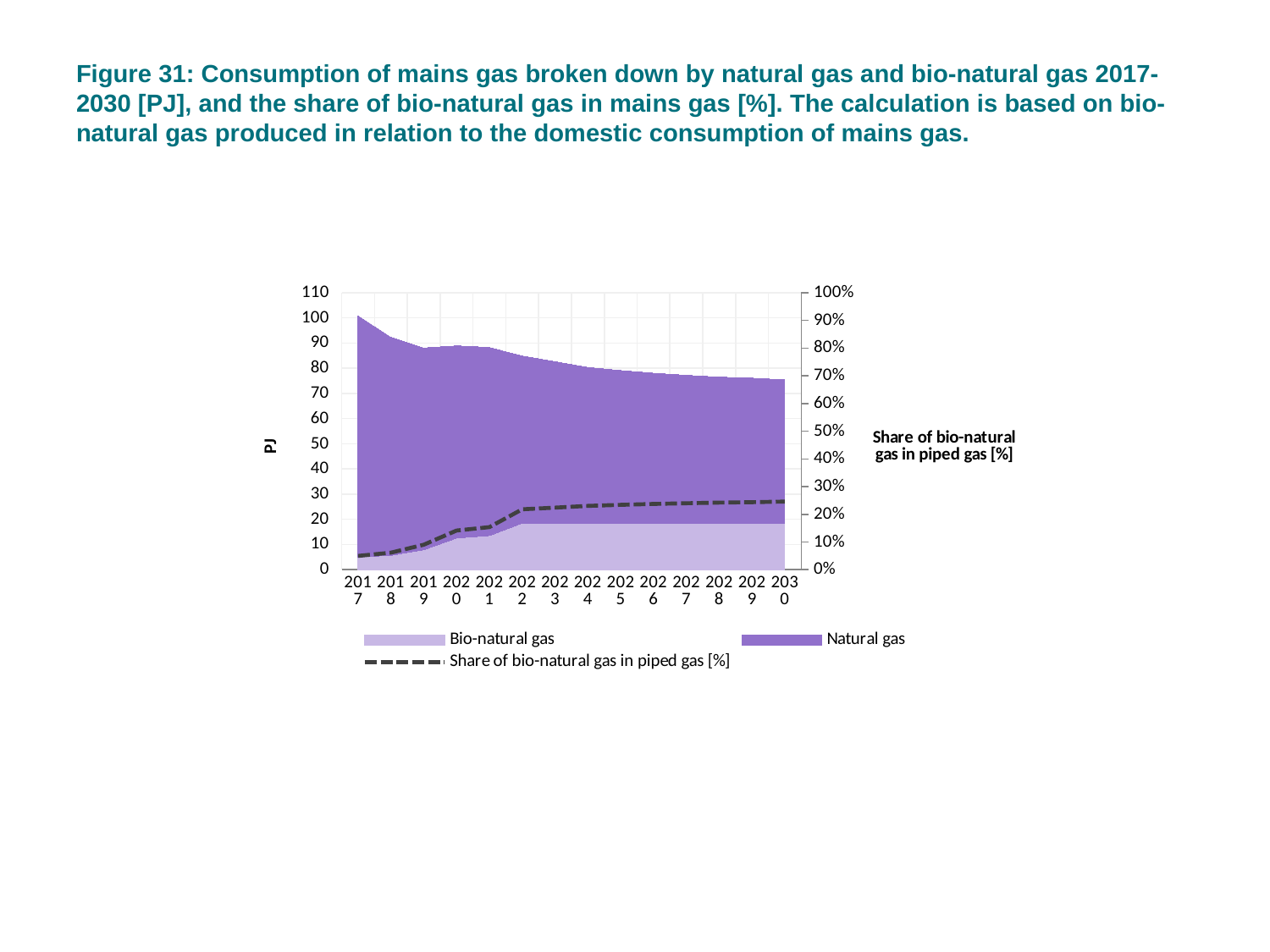

# Figure 31: Consumption of mains gas broken down by natural gas and bio-natural gas 2017-2030 [PJ], and the share of bio-natural gas in mains gas [%]. The calculation is based on bio-natural gas produced in relation to the domestic consumption of mains gas.

### Chart

| Category | Bio-natural gas | Natural gas | Share of bio-natural gas in piped gas [%] |
|---|---|---|---|
| 2017 | 5.01761214881932 | 95.78916958135224 | 0.049774549516419526 |
| 2018 | 5.675966195141931 | 86.62953950831162 | 0.0614910903947257 |
| 2019 | 7.931234860681795 | 80.09342521132825 | 0.09010241964233108 |
| 2020 | 12.560536975273397 | 76.31752016256 | 0.14132326222876734 |
| 2021 | 13.551210450532917 | 74.6993119448371 | 0.15355388367926384 |
| 2022 | 18.50191945438683 | 66.36223443546882 | 0.21801807484465455 |
| 2023 | 18.50287638644071 | 64.10244645344389 | 0.22399133312880057 |
| 2024 | 18.503678023466527 | 61.83154054131271 | 0.23033083564147985 |
| 2025 | 18.504629007392985 | 60.56659743166089 | 0.23402481333277272 |
| 2026 | 18.50897194747825 | 59.524112879834625 | 0.23719390292513212 |
| 2027 | 18.51376218161392 | 58.66103729870451 | 0.23989388124468544 |
| 2028 | 18.517792301822418 | 57.932151959966056 | 0.24222113541916676 |
| 2029 | 18.522458503055617 | 57.538248378819404 | 0.24352203999131447 |
| 2030 | 18.527165508461454 | 56.85273138071422 | 0.2457839062276815 |